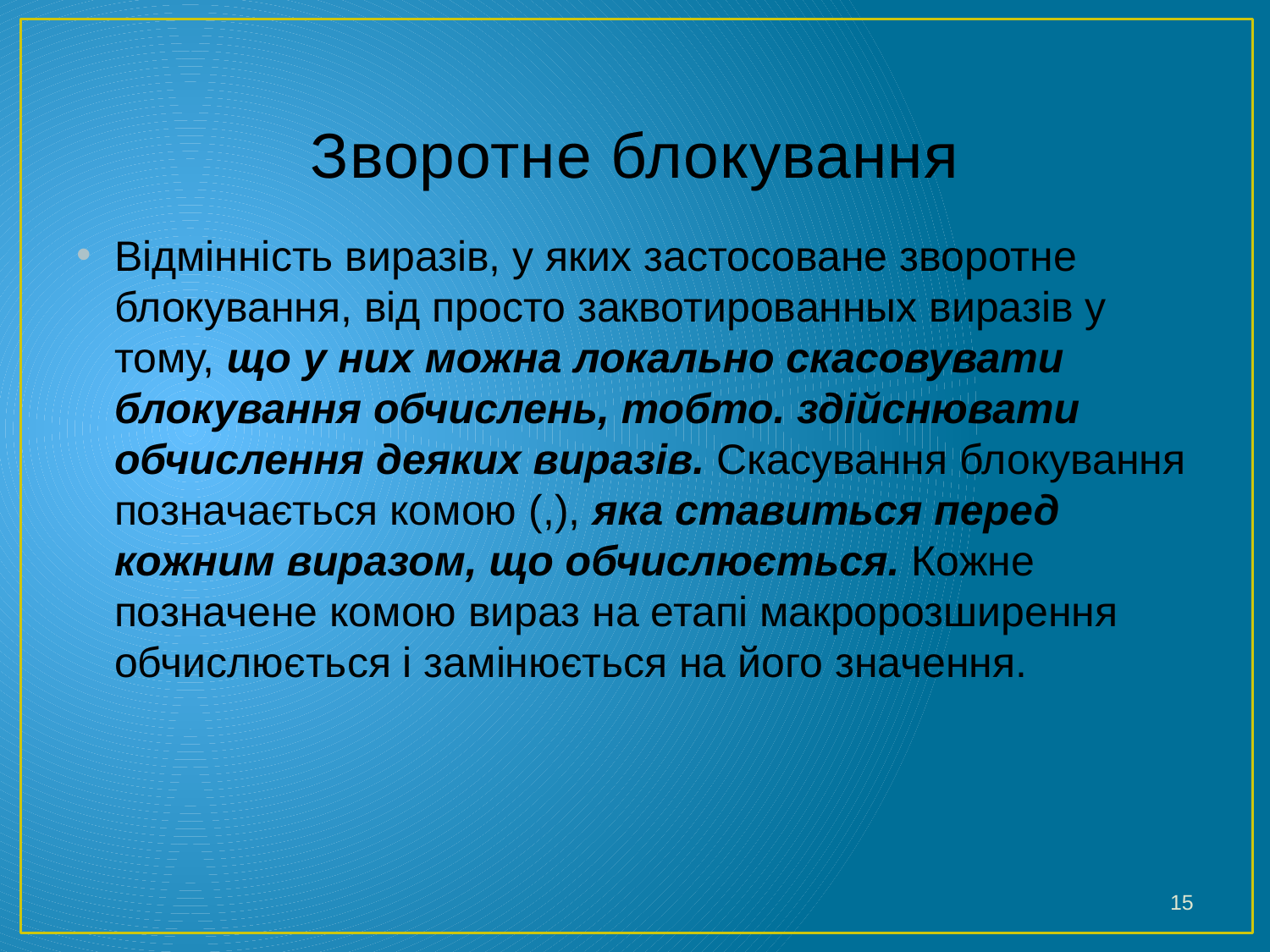

# Зворотне блокування
Відмінність виразів, у яких застосоване зворотне блокування, від просто заквотированных виразів у тому, що у них можна локально скасовувати блокування обчислень, тобто. здійснювати обчислення деяких виразів. Скасування блокування позначається комою (,), яка ставиться перед кожним виразом, що обчислюється. Кожне позначене комою вираз на етапі макророзширення обчислюється і замінюється на його значення.
15